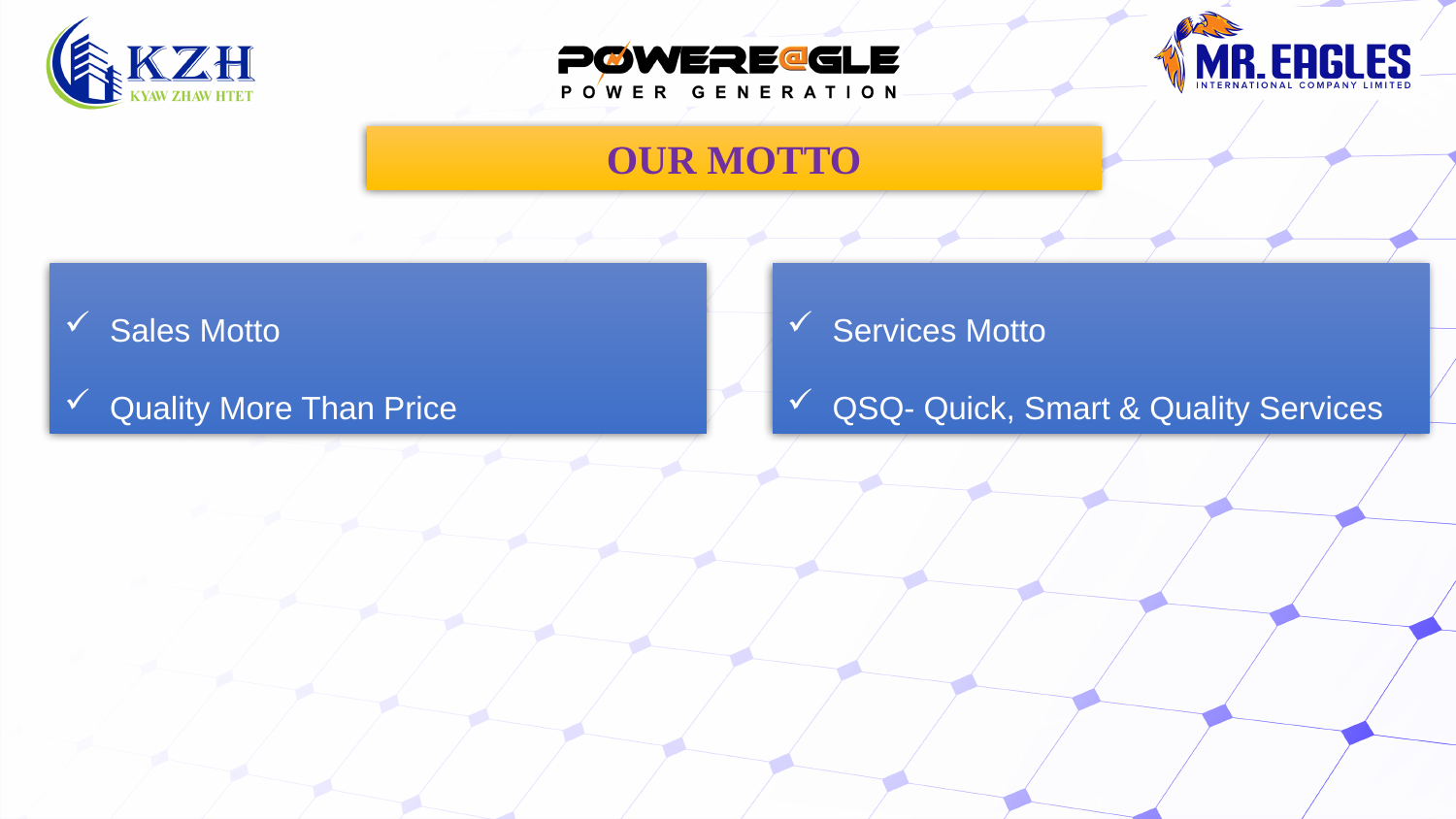

OUR MOTTO
Sales Motto
Quality More Than Price
Services Motto
QSQ- Quick, Smart & Quality Services